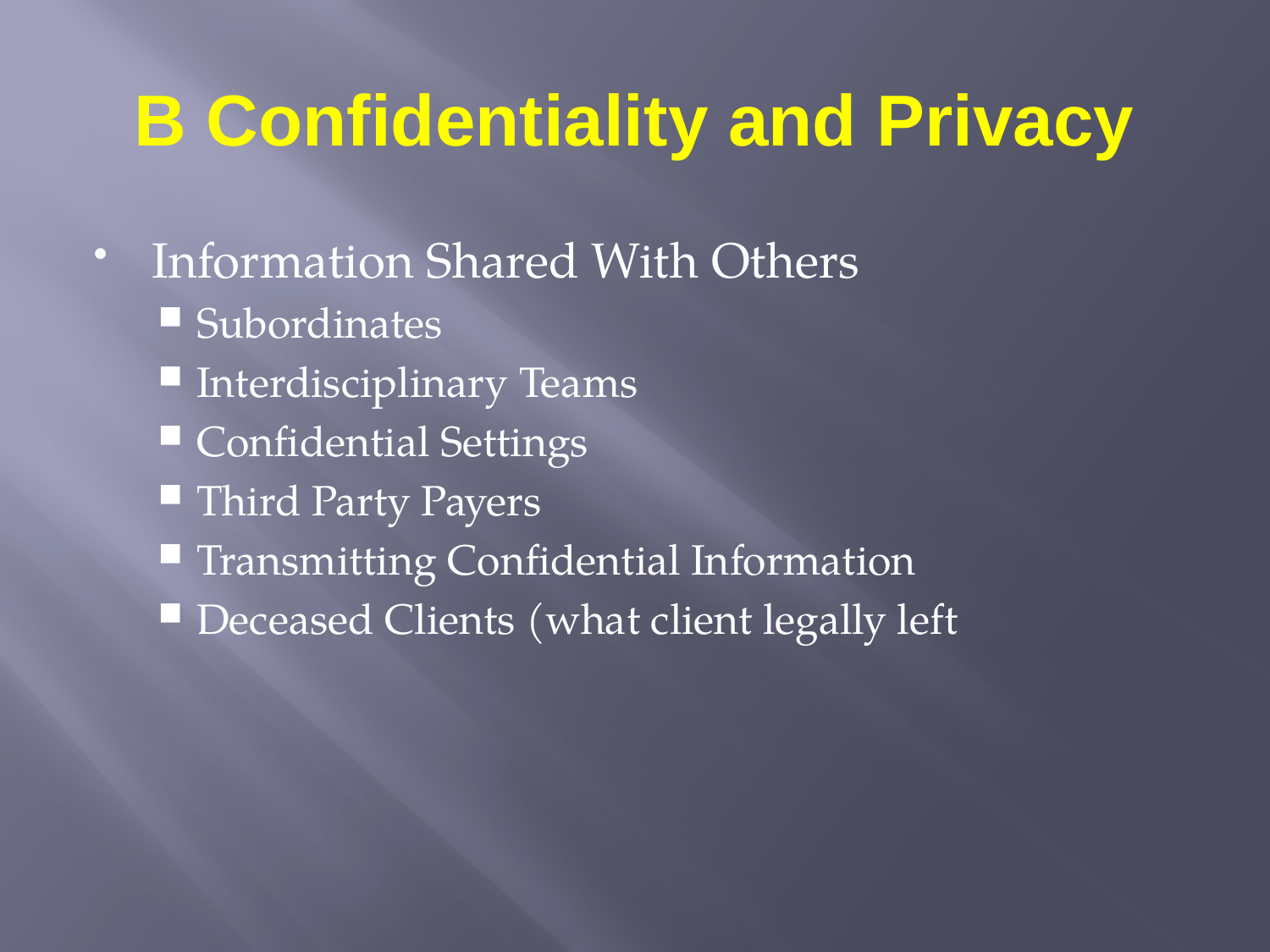

# B Confidentiality and Privacy
Information Shared With Others
Subordinates
Interdisciplinary Teams
Confidential Settings
Third Party Payers
Transmitting Confidential Information
Deceased Clients (what client legally left